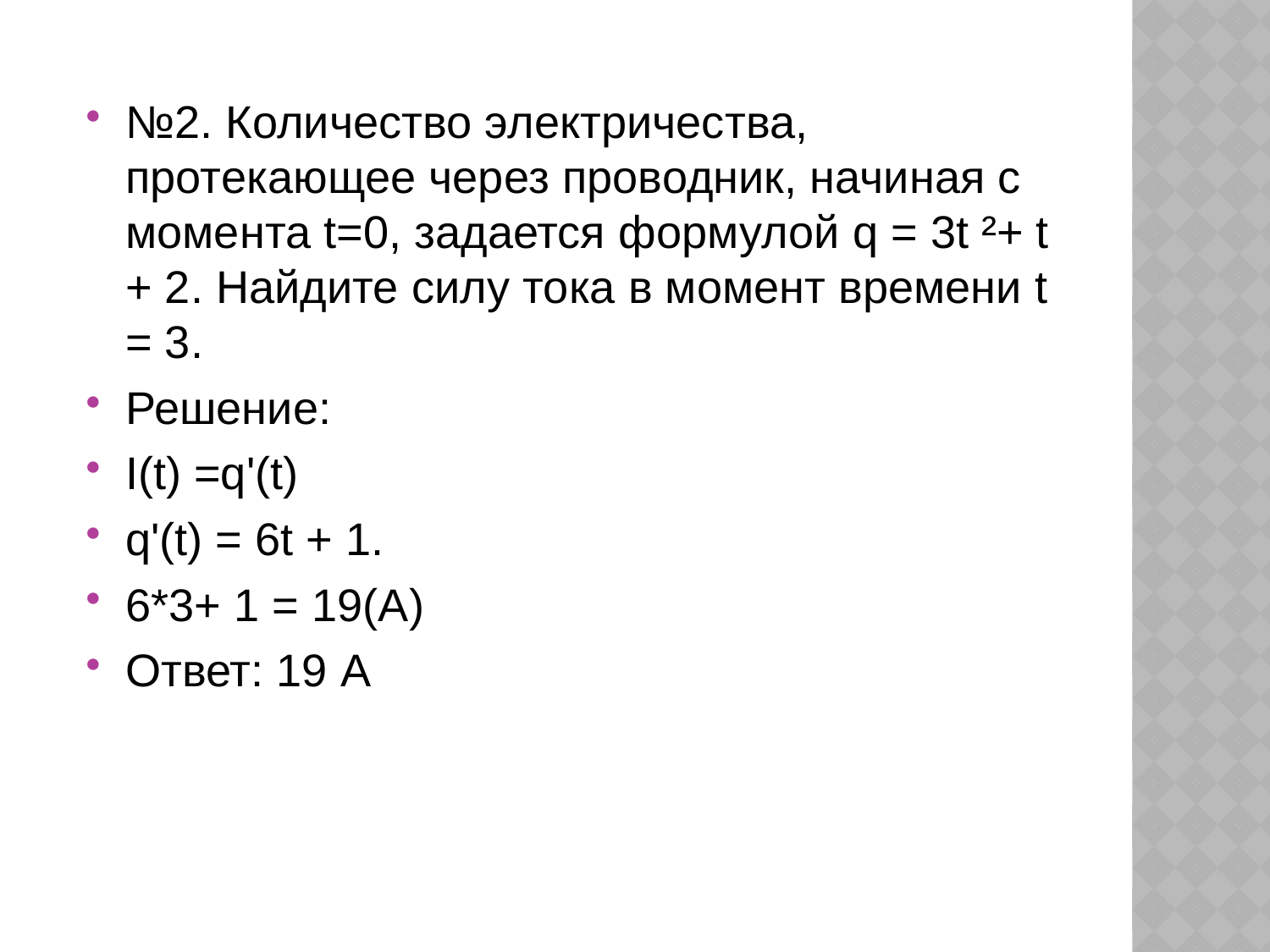

№2. Количество электричества, протекающее через проводник, начиная с момента t=0, задается формулой q = 3t ²+ t + 2. Найдите силу тока в момент времени t = 3.
Решение:
I(t) =q'(t)
q'(t) = 6t + 1.
6*3+ 1 = 19(A)
Ответ: 19 А